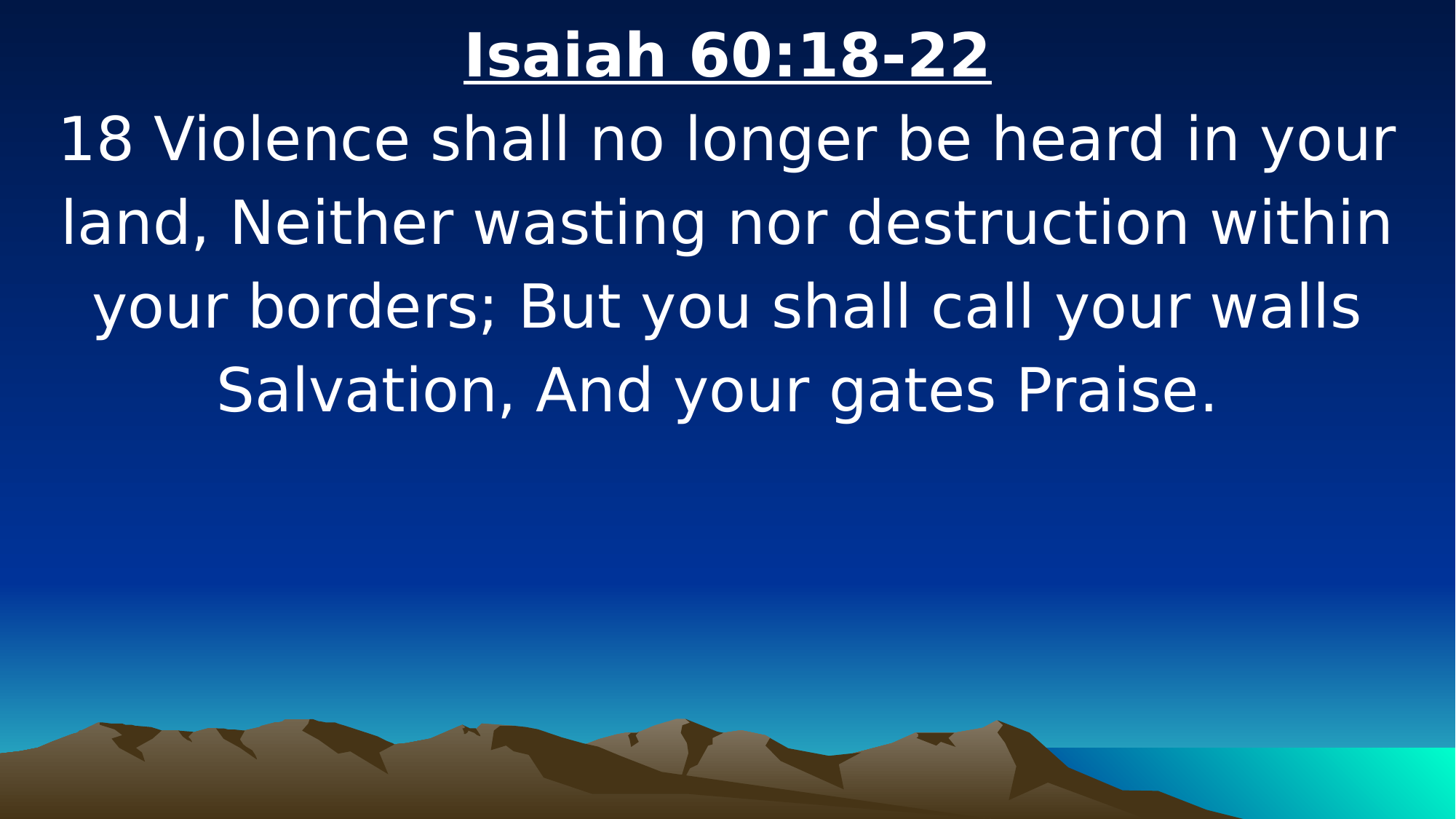

Isaiah 60:18-22
18 Violence shall no longer be heard in your land, Neither wasting nor destruction within your borders; But you shall call your walls Salvation, And your gates Praise.